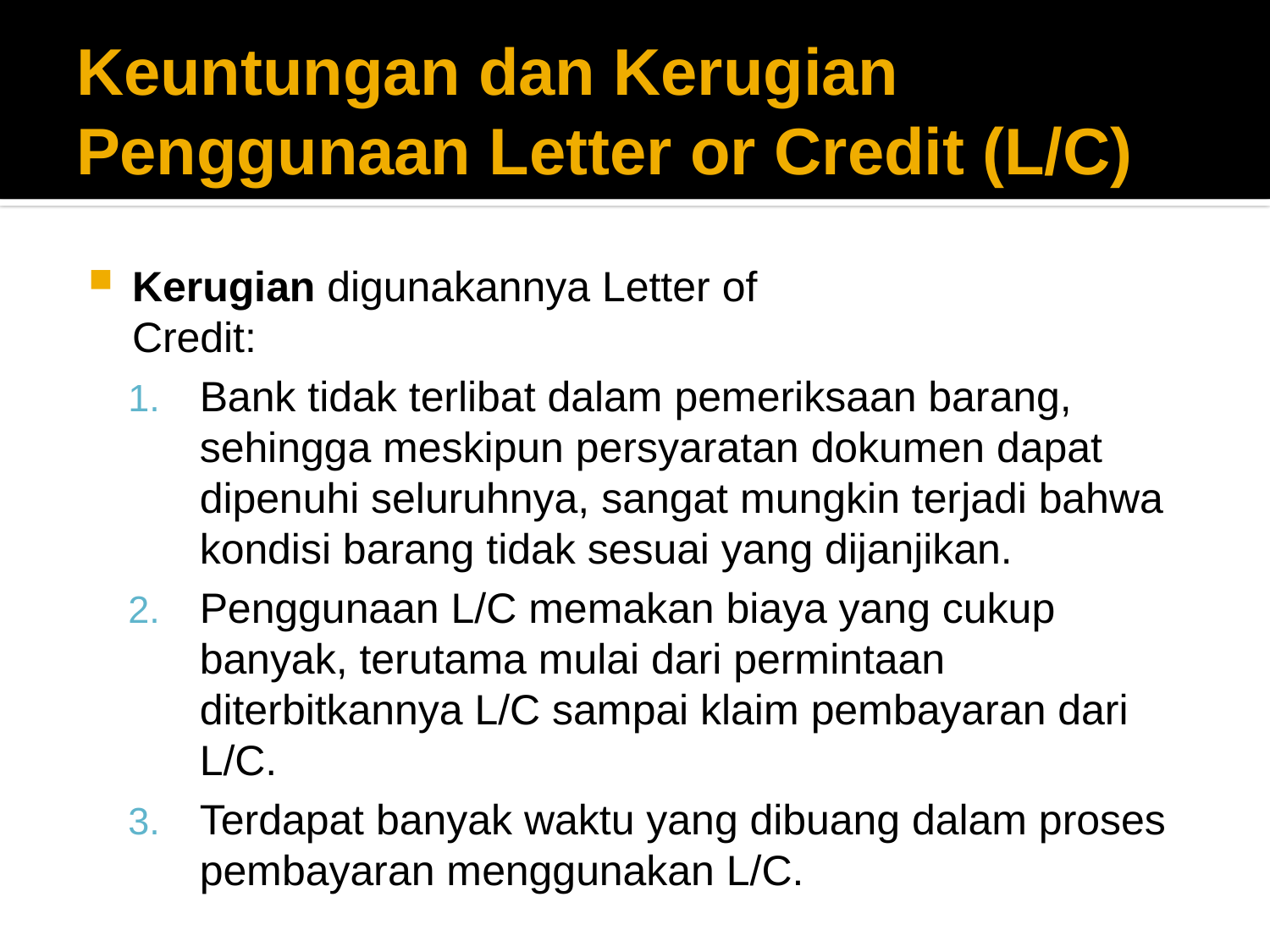

# Keuntungan dan Kerugian Penggunaan Letter or Credit (L/C)
Kerugian digunakannya Letter of Credit:
Bank tidak terlibat dalam pemeriksaan barang, sehingga meskipun persyaratan dokumen dapat dipenuhi seluruhnya, sangat mungkin terjadi bahwa kondisi barang tidak sesuai yang dijanjikan.
Penggunaan L/C memakan biaya yang cukup banyak, terutama mulai dari permintaan diterbitkannya L/C sampai klaim pembayaran dari L/C.
Terdapat banyak waktu yang dibuang dalam proses pembayaran menggunakan L/C.